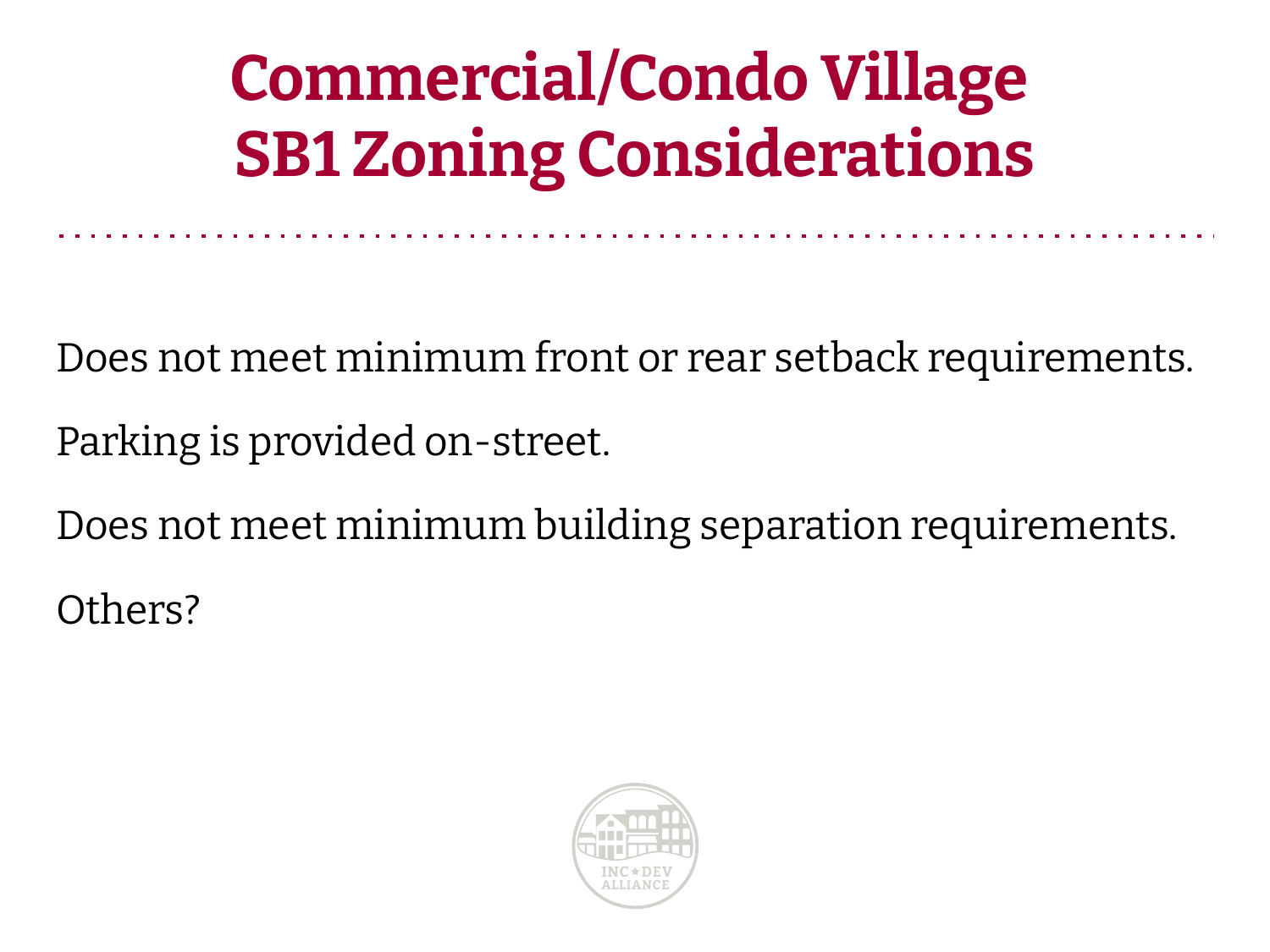

# Commercial/Condo Village SB1 Zoning Considerations
Does not meet minimum front or rear setback requirements.
Parking is provided on-street.
Does not meet minimum building separation requirements.
Others?